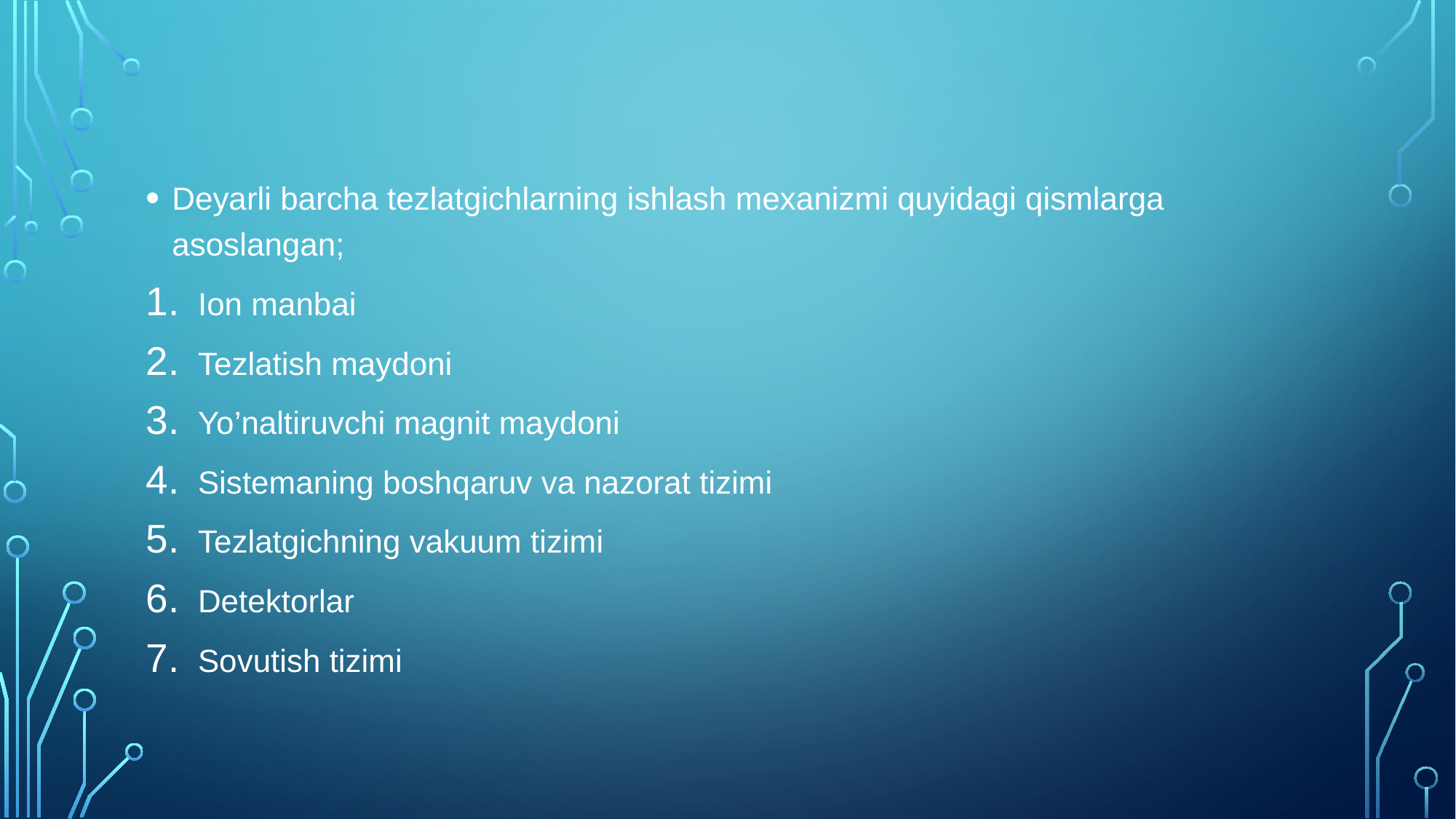

Deyarli barcha tezlatgichlarning ishlash mexanizmi quyidagi qismlarga asoslangan;
Ion manbai
Tezlatish maydoni
Yo’naltiruvchi magnit maydoni
Sistemaning boshqaruv va nazorat tizimi
Tezlatgichning vakuum tizimi
Detektorlar
Sovutish tizimi